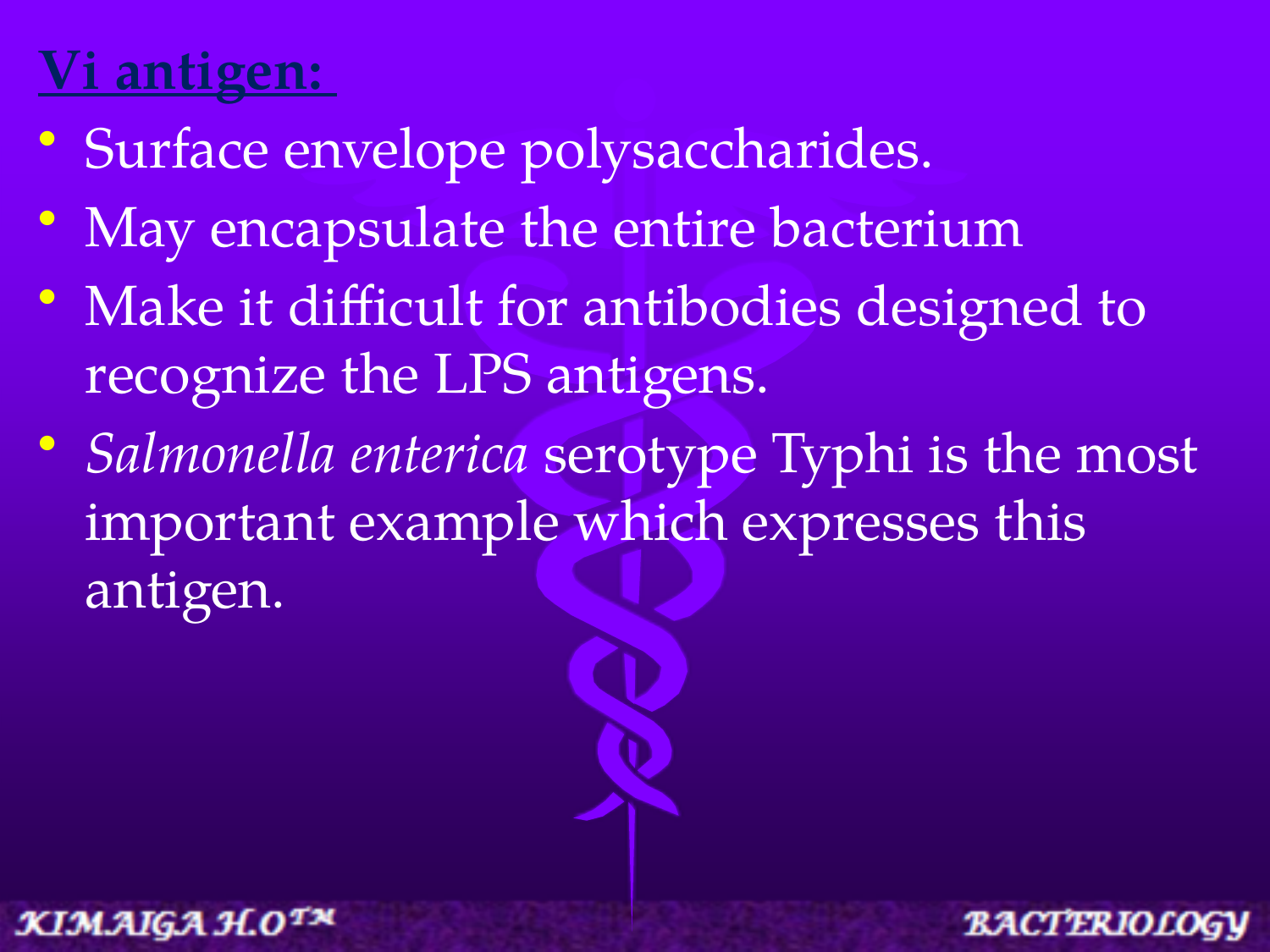

Vi antigen:
Surface envelope polysaccharides.
May encapsulate the entire bacterium
Make it difficult for antibodies designed to recognize the LPS antigens.
Salmonella enterica serotype Typhi is the most important example which expresses this antigen.